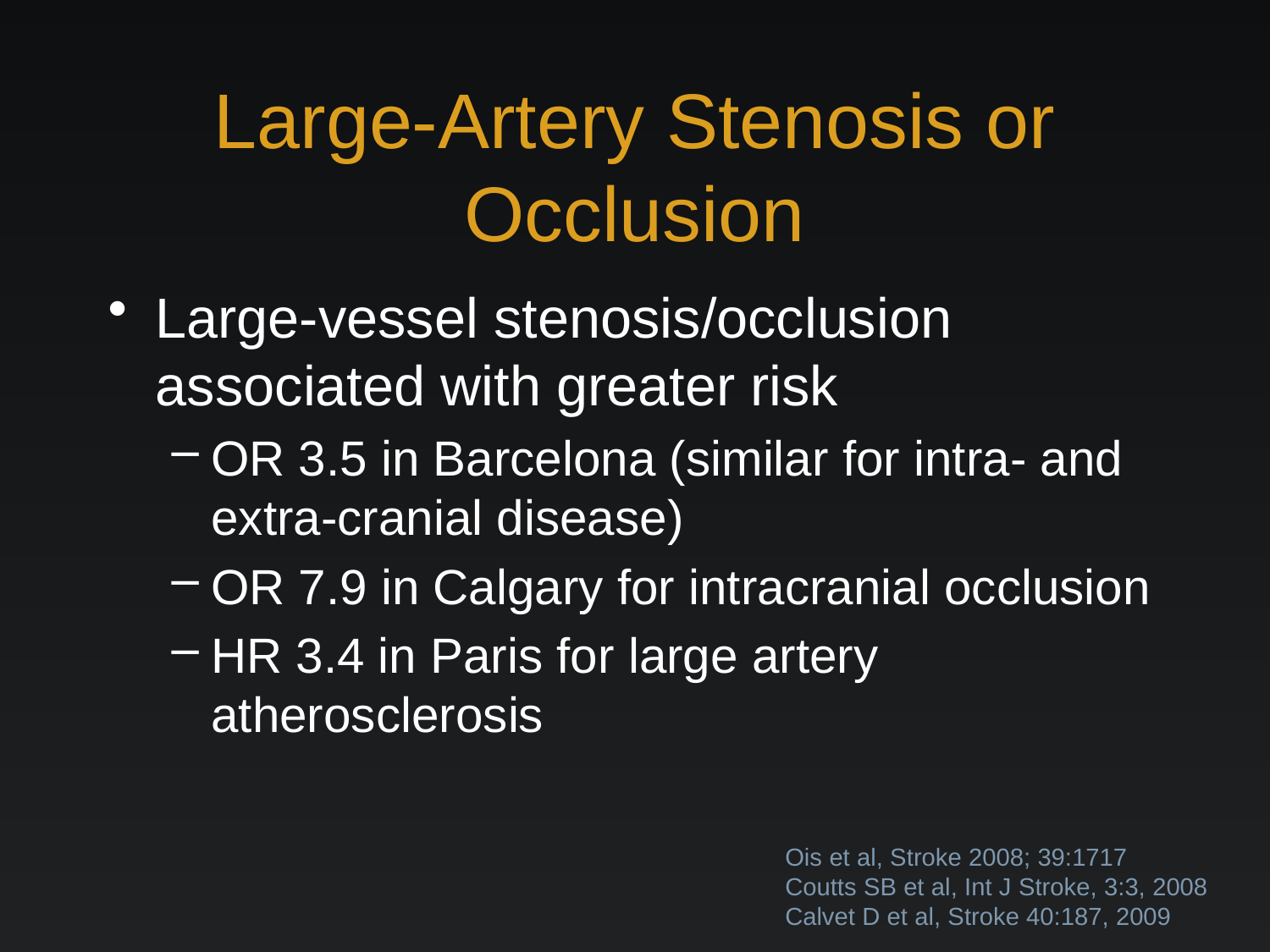

# Large-Artery Stenosis or Occlusion
Large-vessel stenosis/occlusion associated with greater risk
OR 3.5 in Barcelona (similar for intra- and extra-cranial disease)
OR 7.9 in Calgary for intracranial occlusion
HR 3.4 in Paris for large artery atherosclerosis

Ois et al, Stroke 2008; 39:1717
Coutts SB et al, Int J Stroke, 3:3, 2008
Calvet D et al, Stroke 40:187, 2009